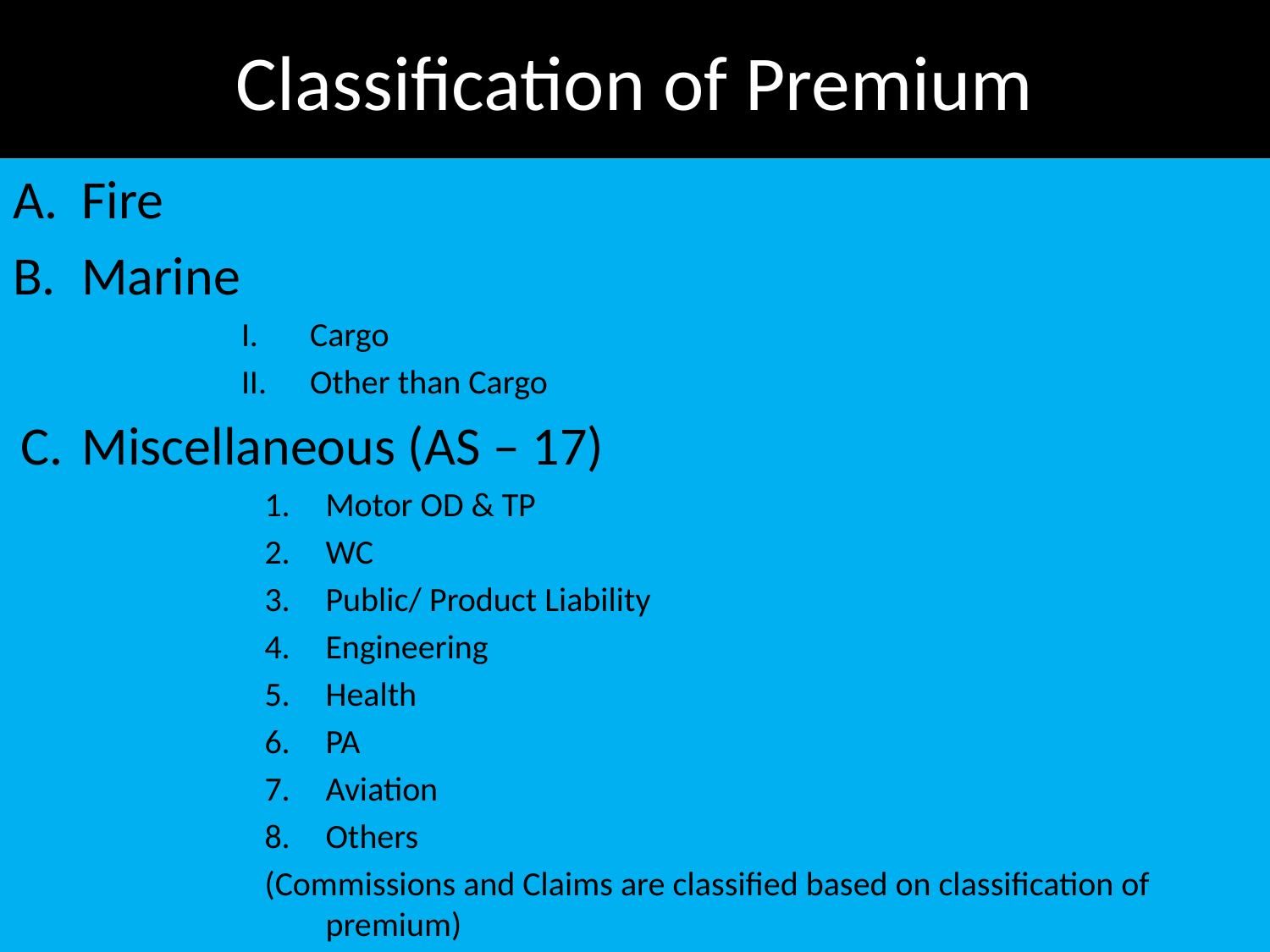

# Classification of Premium
Fire
Marine
Cargo
Other than Cargo
Miscellaneous (AS – 17)
Motor OD & TP
WC
Public/ Product Liability
Engineering
Health
PA
Aviation
Others
(Commissions and Claims are classified based on classification of premium)